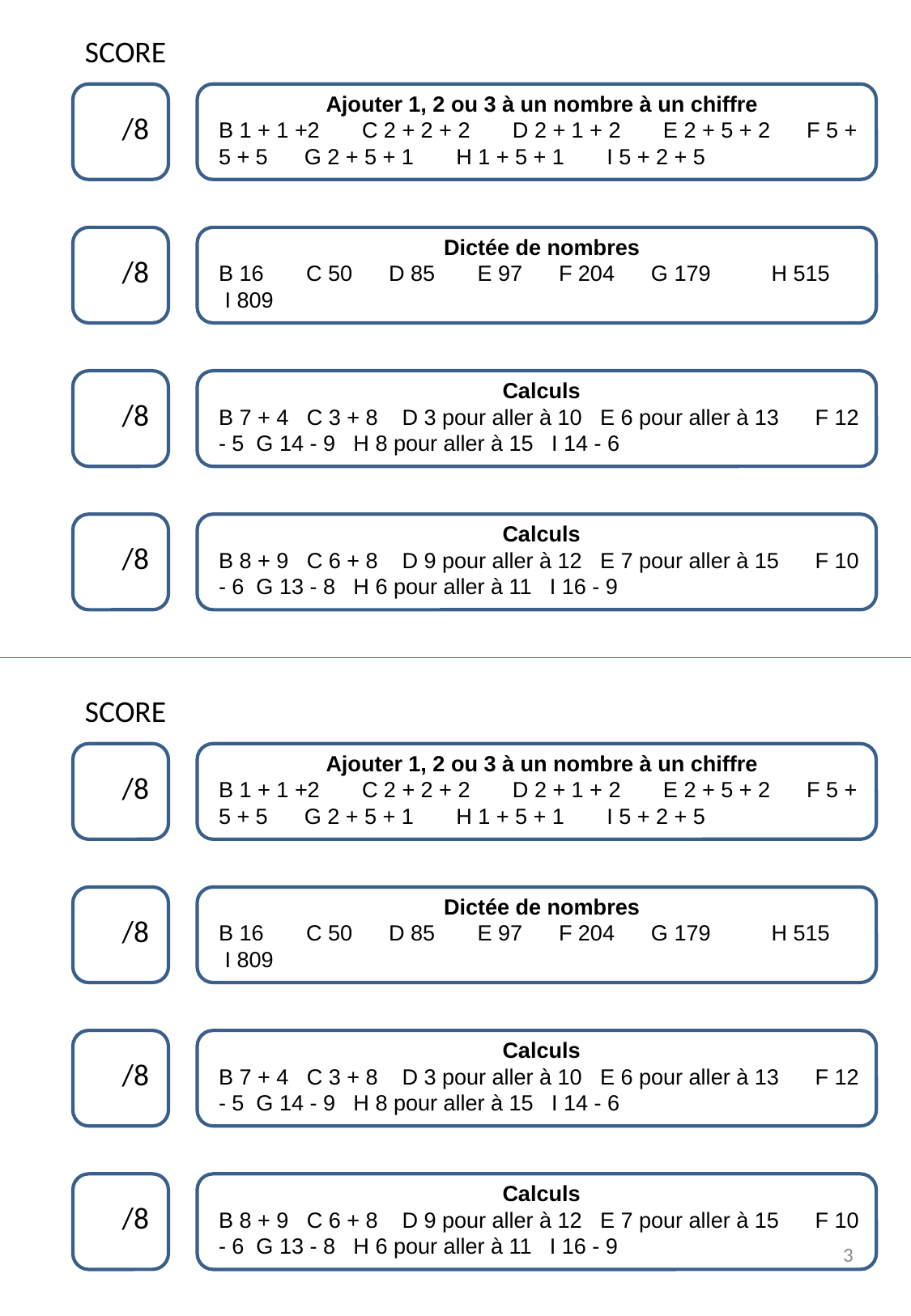

SCORE

Ajouter 1, 2 ou 3 à un nombre à un chiffre
B 1 + 1 +2       C 2 + 2 + 2       D 2 + 1 + 2       E 2 + 5 + 2      F 5 + 5 + 5      G 2 + 5 + 1       H 1 + 5 + 1       I 5 + 2 + 5
    /8

Dictée de nombres
B 16       C 50      D 85       E 97      F 204      G 179          H 515       I 809
    /8

Calculs
B 7 + 4   C 3 + 8    D 3 pour aller à 10   E 6 pour aller à 13      F 12 - 5  G 14 - 9   H 8 pour aller à 15   I 14 - 6
    /8

Calculs
B 8 + 9   C 6 + 8    D 9 pour aller à 12   E 7 pour aller à 15      F 10 - 6  G 13 - 8   H 6 pour aller à 11   I 16 - 9
    /8
SCORE

Ajouter 1, 2 ou 3 à un nombre à un chiffre
B 1 + 1 +2       C 2 + 2 + 2       D 2 + 1 + 2       E 2 + 5 + 2      F 5 + 5 + 5      G 2 + 5 + 1       H 1 + 5 + 1       I 5 + 2 + 5
    /8

Dictée de nombres
B 16       C 50      D 85       E 97      F 204      G 179          H 515       I 809
    /8

Calculs
B 7 + 4   C 3 + 8    D 3 pour aller à 10   E 6 pour aller à 13      F 12 - 5  G 14 - 9   H 8 pour aller à 15   I 14 - 6
    /8

Calculs
B 8 + 9   C 6 + 8    D 9 pour aller à 12   E 7 pour aller à 15      F 10 - 6  G 13 - 8   H 6 pour aller à 11   I 16 - 9
    /8
3